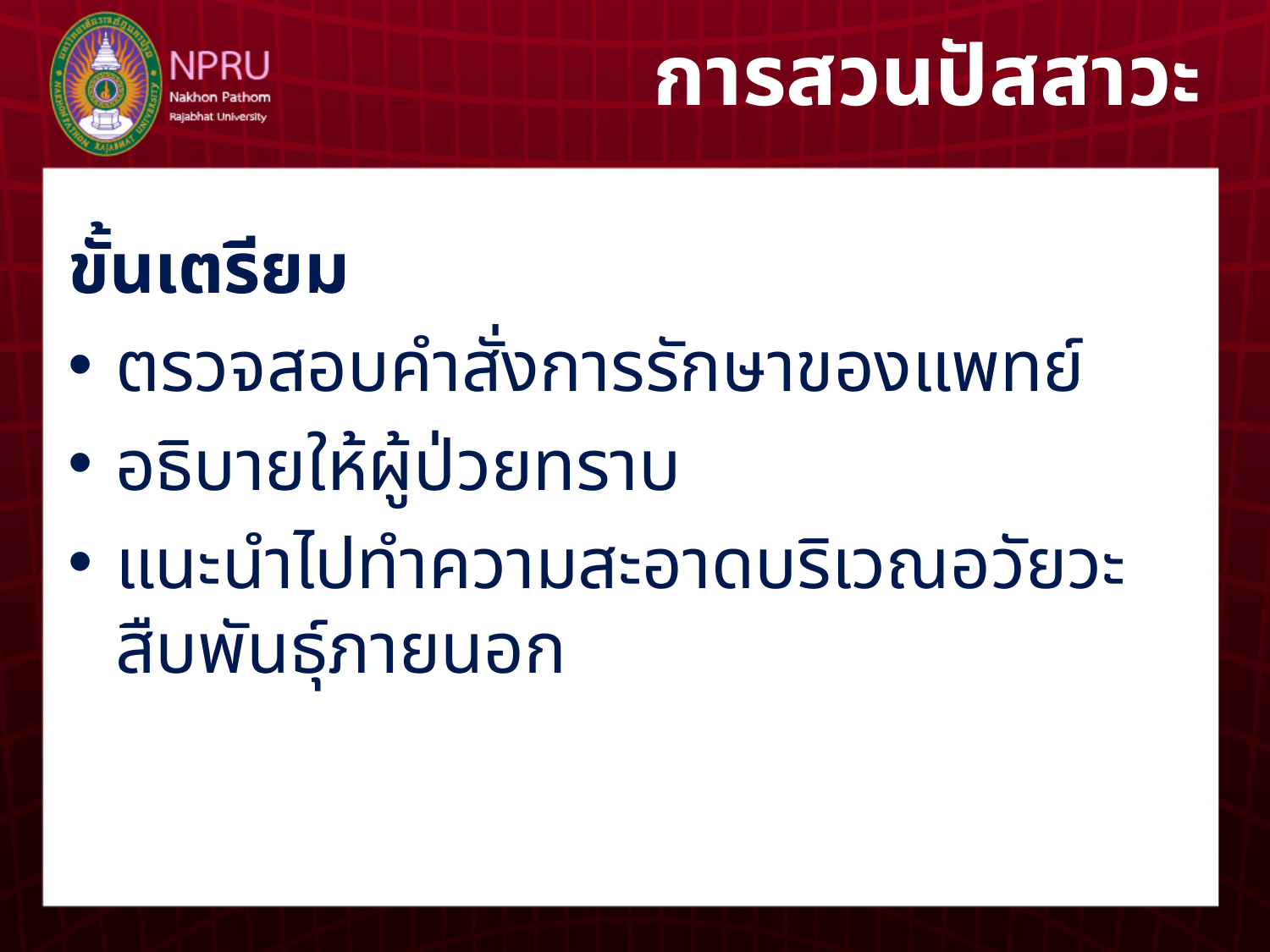

# การสวนปัสสาวะ
ขั้นเตรียม
ตรวจสอบคำสั่งการรักษาของแพทย์
อธิบายให้ผู้ป่วยทราบ
แนะนำไปทำความสะอาดบริเวณอวัยวะสืบพันธุ์ภายนอก